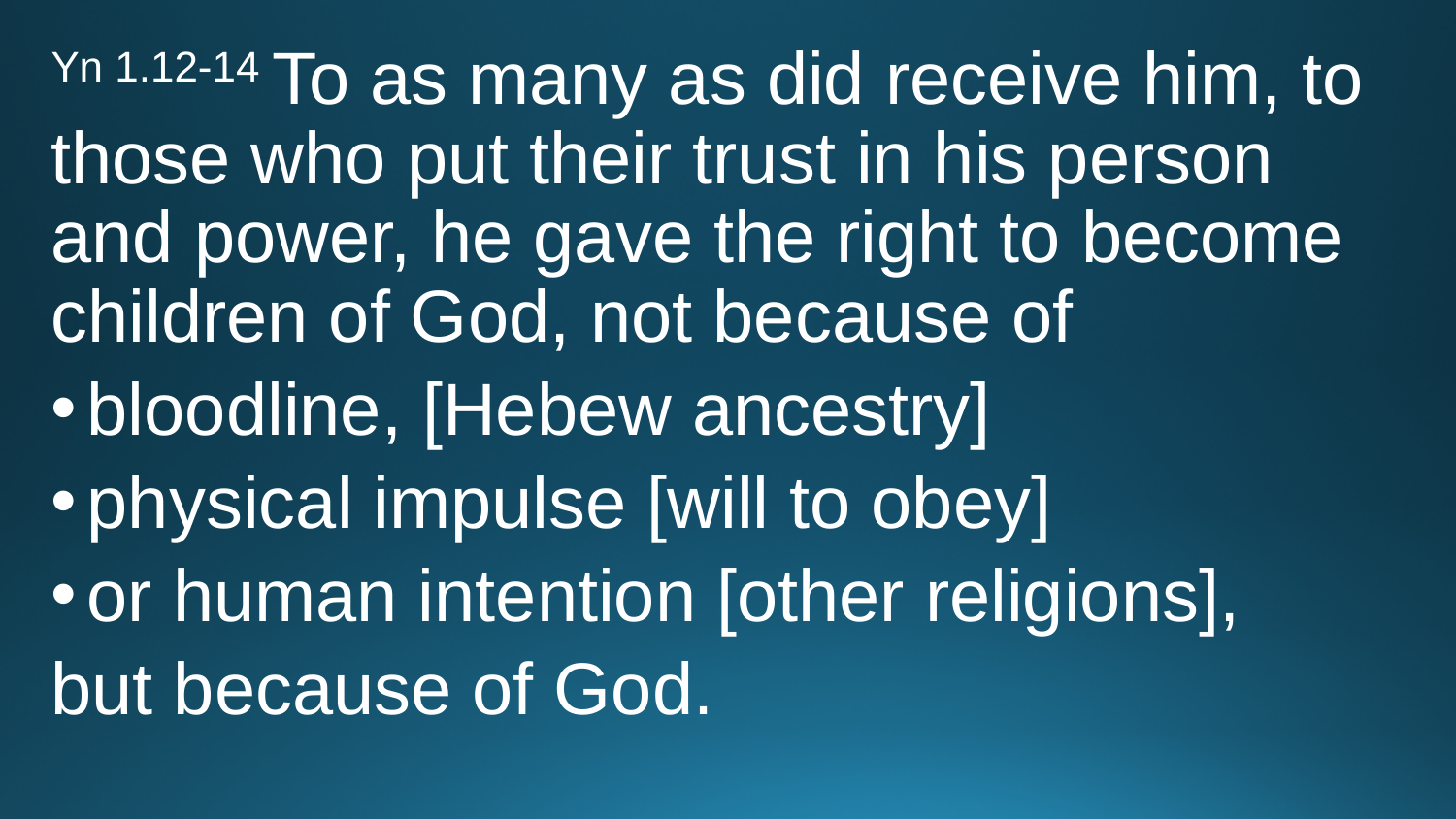

Yn 1.12-14 To as many as did receive him, to those who put their trust in his person and power, he gave the right to become children of God, not because of
bloodline, [Hebew ancestry]
physical impulse [will to obey]
or human intention [other religions],
but because of God.